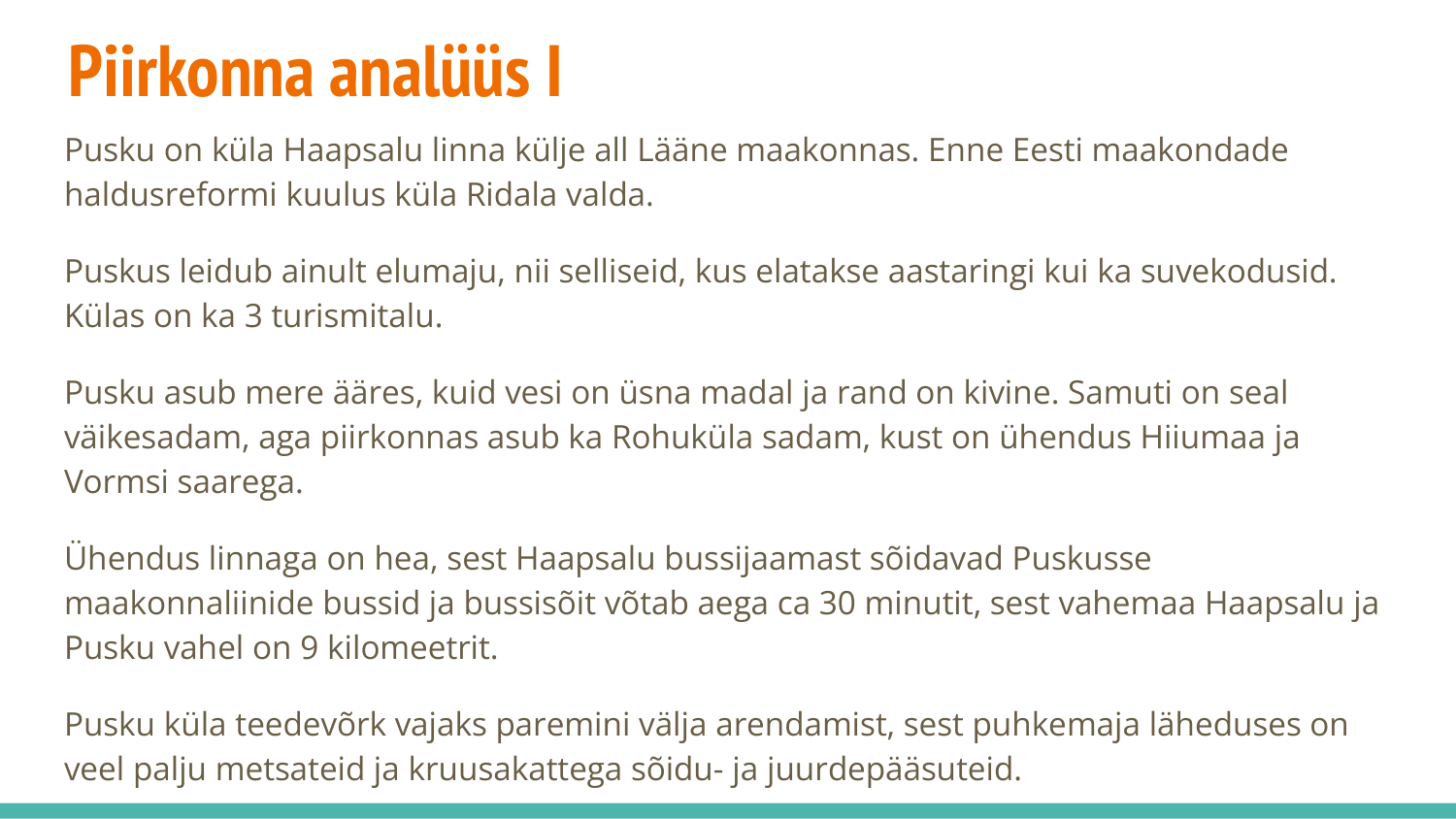

# Piirkonna analüüs I
Pusku on küla Haapsalu linna külje all Lääne maakonnas. Enne Eesti maakondade haldusreformi kuulus küla Ridala valda.
Puskus leidub ainult elumaju, nii selliseid, kus elatakse aastaringi kui ka suvekodusid. Külas on ka 3 turismitalu.
Pusku asub mere ääres, kuid vesi on üsna madal ja rand on kivine. Samuti on seal väikesadam, aga piirkonnas asub ka Rohuküla sadam, kust on ühendus Hiiumaa ja Vormsi saarega.
Ühendus linnaga on hea, sest Haapsalu bussijaamast sõidavad Puskusse maakonnaliinide bussid ja bussisõit võtab aega ca 30 minutit, sest vahemaa Haapsalu ja Pusku vahel on 9 kilomeetrit.
Pusku küla teedevõrk vajaks paremini välja arendamist, sest puhkemaja läheduses on veel palju metsateid ja kruusakattega sõidu- ja juurdepääsuteid.